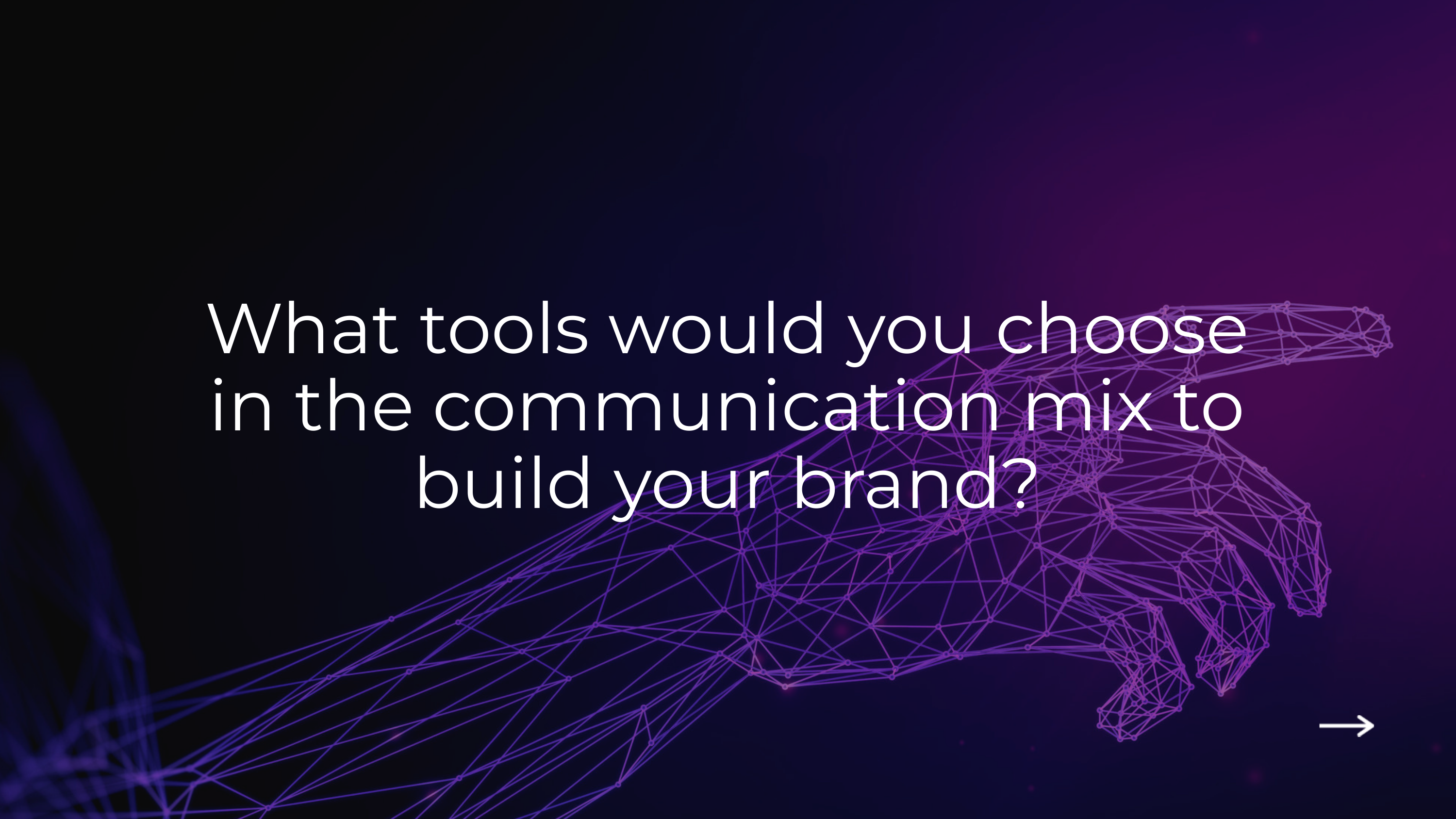

What tools would you choose in the communication mix to build your brand?